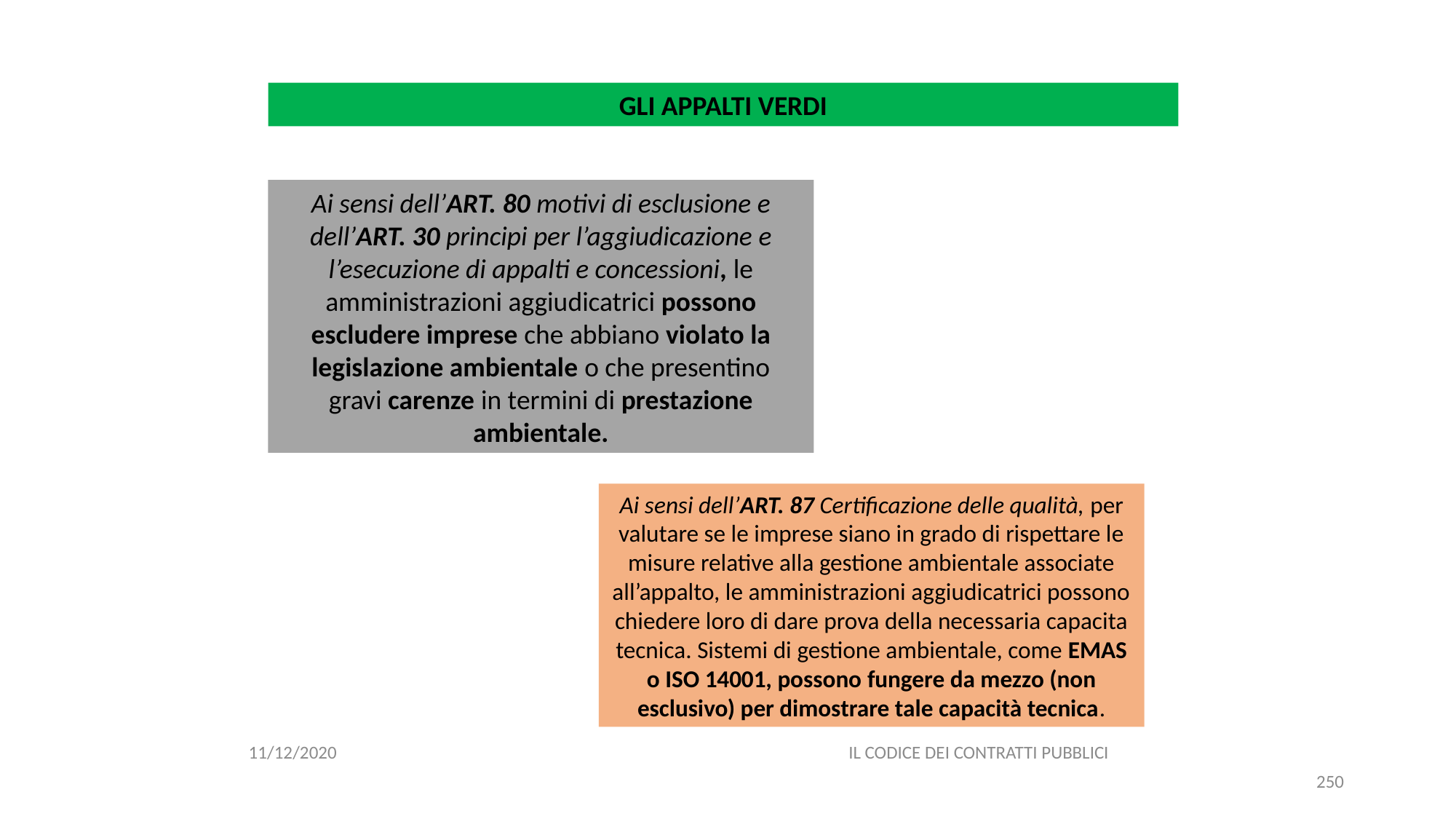

#
GLI APPALTI VERDI
Ai sensi dell’ART. 80 motivi di esclusione e dell’ART. 30 principi per l’aggiudicazione e l’esecuzione di appalti e concessioni, le amministrazioni aggiudicatrici possono escludere imprese che abbiano violato la legislazione ambientale o che presentino
gravi carenze in termini di prestazione ambientale.
Ai sensi dell’ART. 87 Certificazione delle qualità, per valutare se le imprese siano in grado di rispettare le misure relative alla gestione ambientale associate all’appalto, le amministrazioni aggiudicatrici possono chiedere loro di dare prova della necessaria capacita tecnica. Sistemi di gestione ambientale, come EMAS o ISO 14001, possono fungere da mezzo (non esclusivo) per dimostrare tale capacità tecnica.

11/12/2020
IL CODICE DEI CONTRATTI PUBBLICI
250